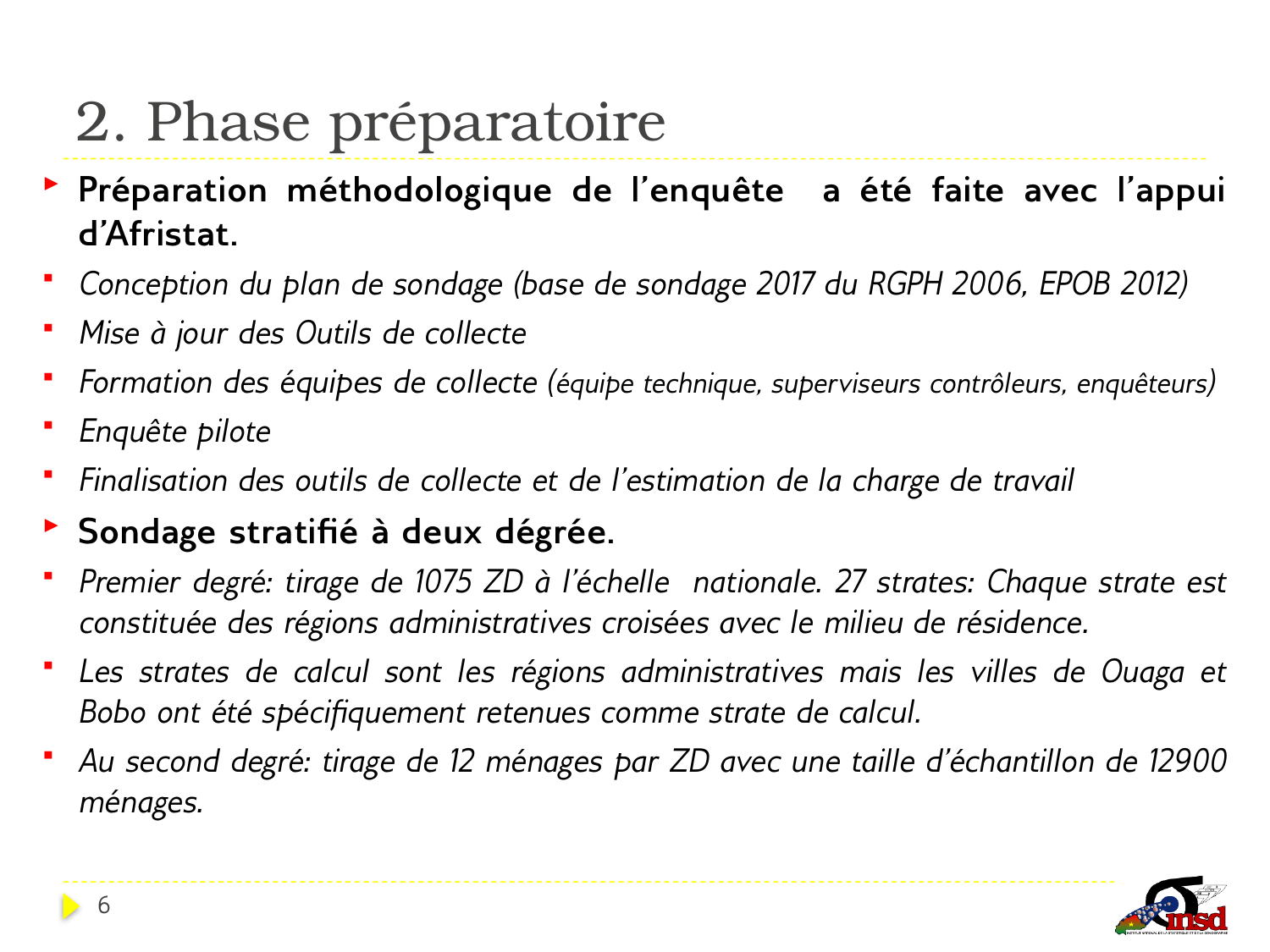

# 2. Phase préparatoire
Préparation méthodologique de l’enquête  a été faite avec l’appui d’Afristat.
Conception du plan de sondage (base de sondage 2017 du RGPH 2006, EPOB 2012)
Mise à jour des Outils de collecte
Formation des équipes de collecte (équipe technique, superviseurs contrôleurs, enquêteurs)
Enquête pilote
Finalisation des outils de collecte et de l’estimation de la charge de travail
Sondage stratifié à deux dégrée.
Premier degré: tirage de 1075 ZD à l’échelle  nationale. 27 strates: Chaque strate est constituée des régions administratives croisées avec le milieu de résidence.
Les strates de calcul sont les régions administratives mais les villes de Ouaga et Bobo ont été spécifiquement retenues comme strate de calcul.
Au second degré: tirage de 12 ménages par ZD avec une taille d’échantillon de 12900 ménages.

6